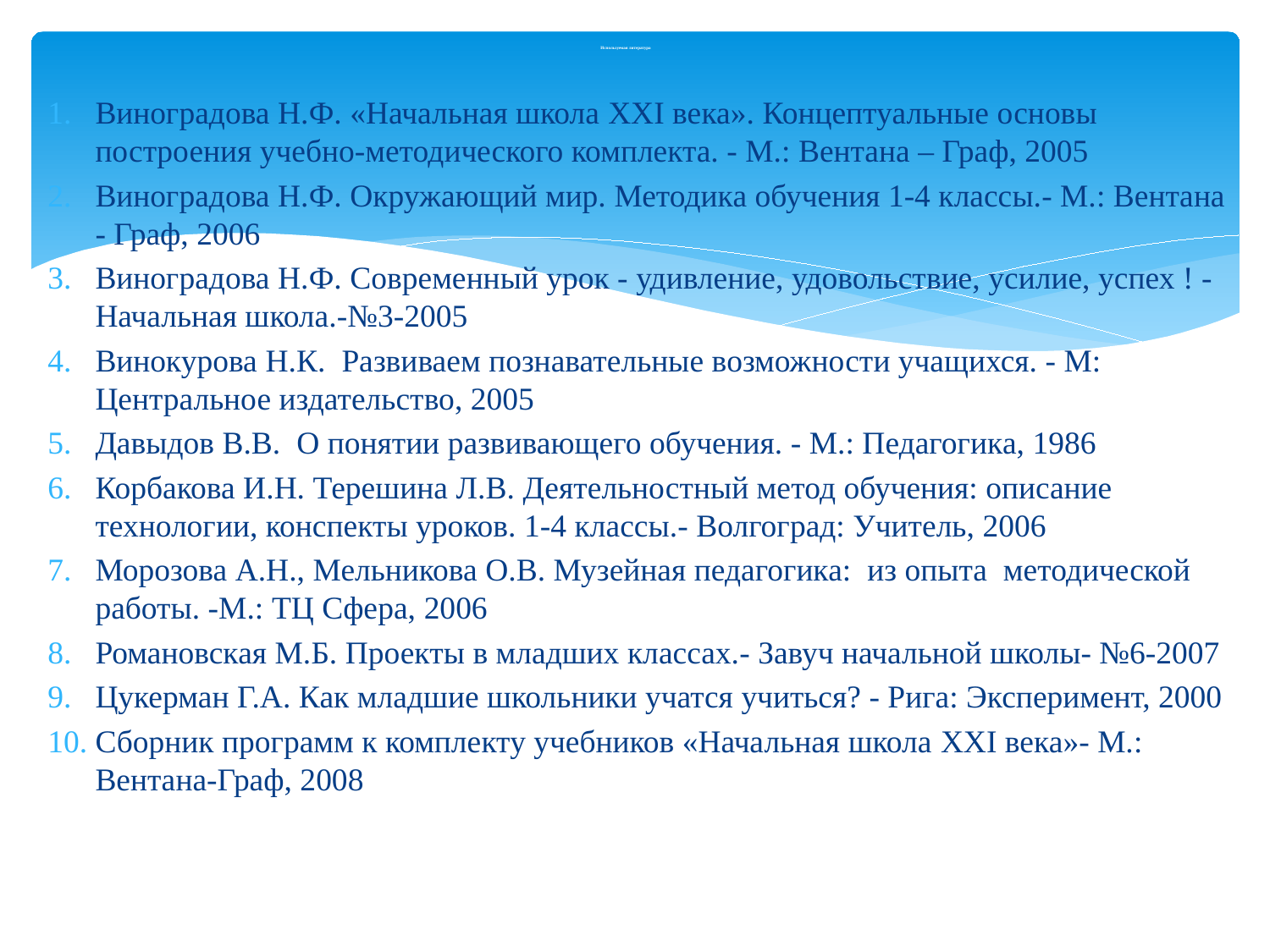

# Используемая литература
Виноградова Н.Ф. «Начальная школа XXI века». Концептуальные основы построения учебно-методического комплекта. - М.: Вентана – Граф, 2005
Виноградова Н.Ф. Окружающий мир. Методика обучения 1-4 классы.- М.: Вентана - Граф, 2006
Виноградова Н.Ф. Современный урок - удивление, удовольствие, усилие, успех ! -Начальная школа.-№3-2005
Винокурова Н.К.  Развиваем познавательные возможности учащихся. - М: Центральное издательство, 2005
Давыдов В.В.  О понятии развивающего обучения. - М.: Педагогика, 1986
Корбакова И.Н. Терешина Л.В. Деятельностный метод обучения: описание технологии, конспекты уроков. 1-4 классы.- Волгоград: Учитель, 2006
Морозова А.Н., Мельникова О.В. Музейная педагогика:  из опыта  методической работы. -М.: ТЦ Сфера, 2006
Романовская М.Б. Проекты в младших классах.- Завуч начальной школы- №6-2007
Цукерман Г.А. Как младшие школьники учатся учиться? - Рига: Эксперимент, 2000
Сборник программ к комплекту учебников «Начальная школа XXI века»- М.: Вентана-Граф, 2008